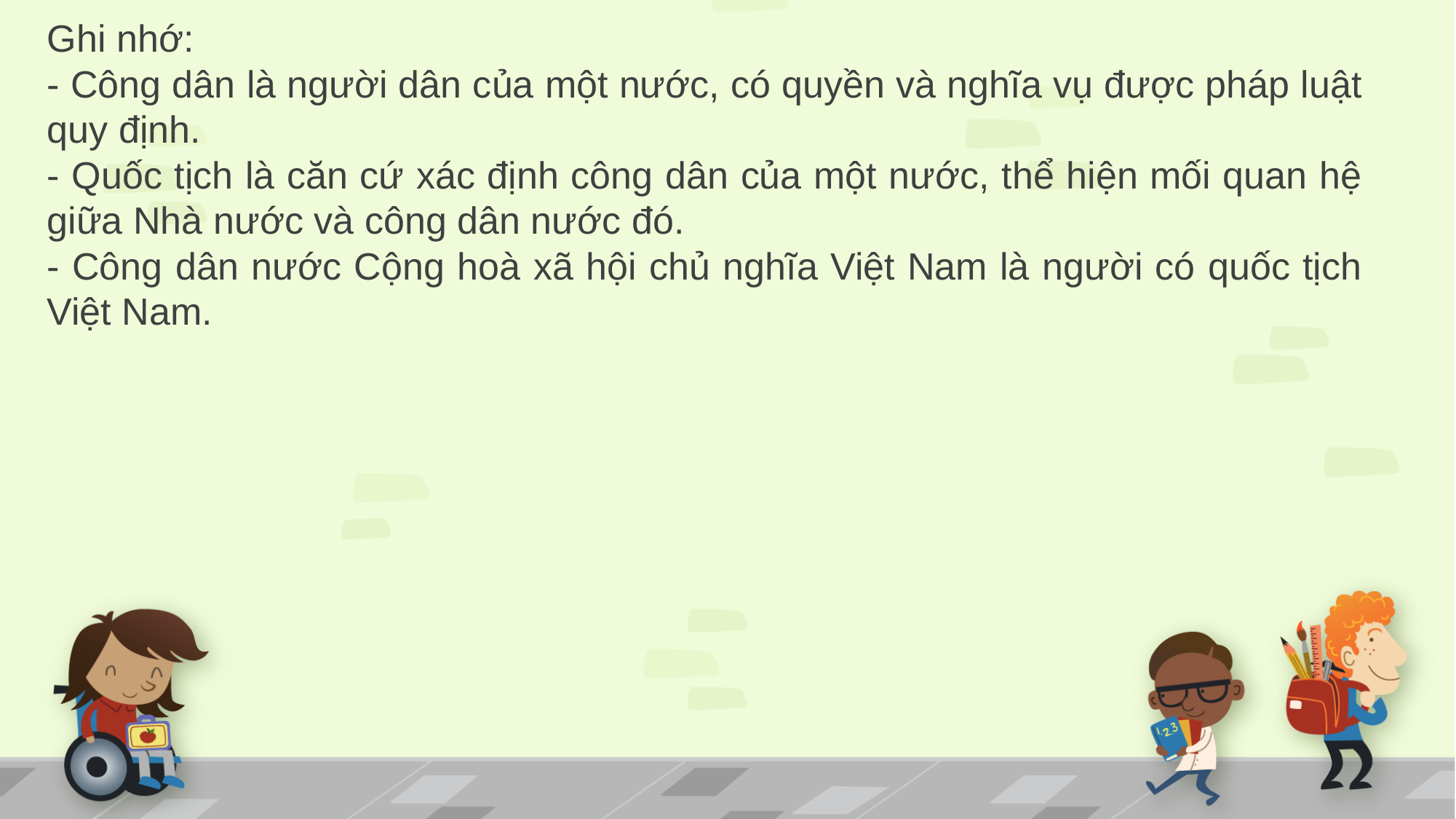

Ghi nhớ:
- Công dân là người dân của một nước, có quyền và nghĩa vụ được pháp luật quy định.
- Quốc tịch là căn cứ xác định công dân của một nước, thể hiện mối quan hệ giữa Nhà nước và công dân nước đó.
- Công dân nước Cộng hoà xã hội chủ nghĩa Việt Nam là người có quốc tịch Việt Nam.